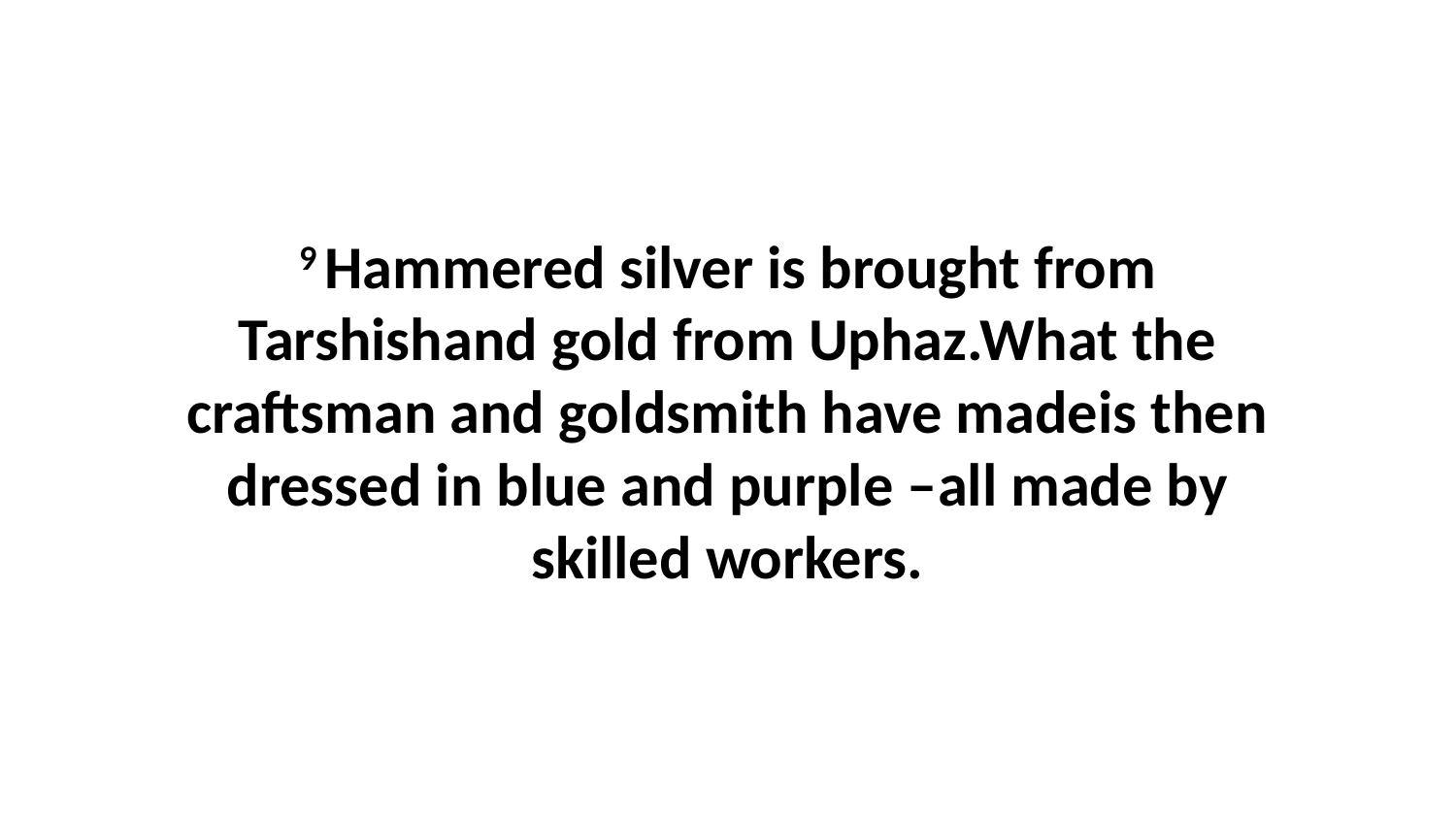

9 Hammered silver is brought from Tarshishand gold from Uphaz.What the craftsman and goldsmith have madeis then dressed in blue and purple –all made by skilled workers.